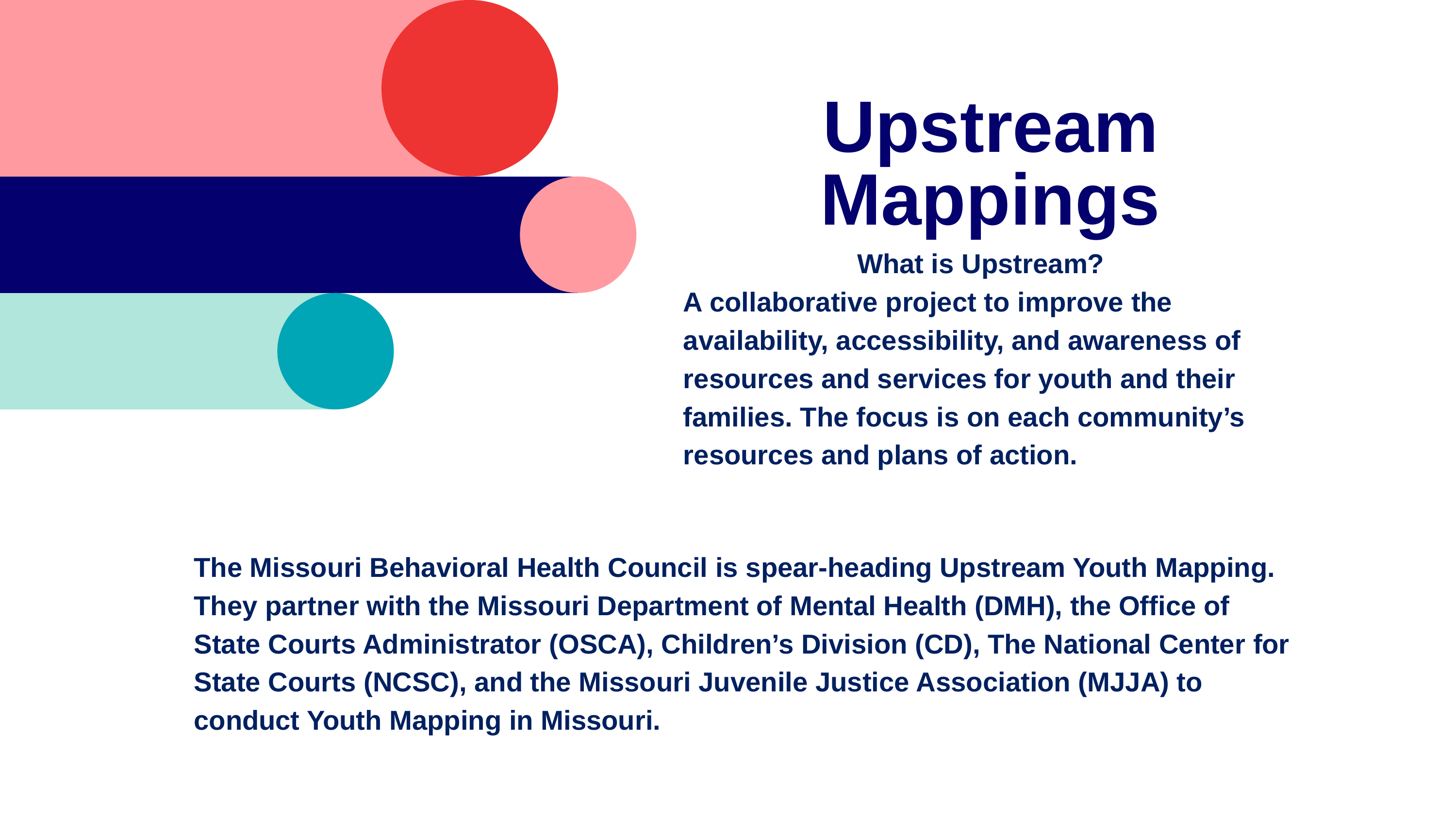

Upstream Mappings

What is Upstream?
A collaborative project to improve the availability, accessibility, and awareness of resources and services for youth and their families. The focus is on each community’s resources and plans of action.

The Missouri Behavioral Health Council is spear-heading Upstream Youth Mapping. They partner with the Missouri Department of Mental Health (DMH), the Office of State Courts Administrator (OSCA), Children’s Division (CD), The National Center for State Courts (NCSC), and the Missouri Juvenile Justice Association (MJJA) to conduct Youth Mapping in Missouri.